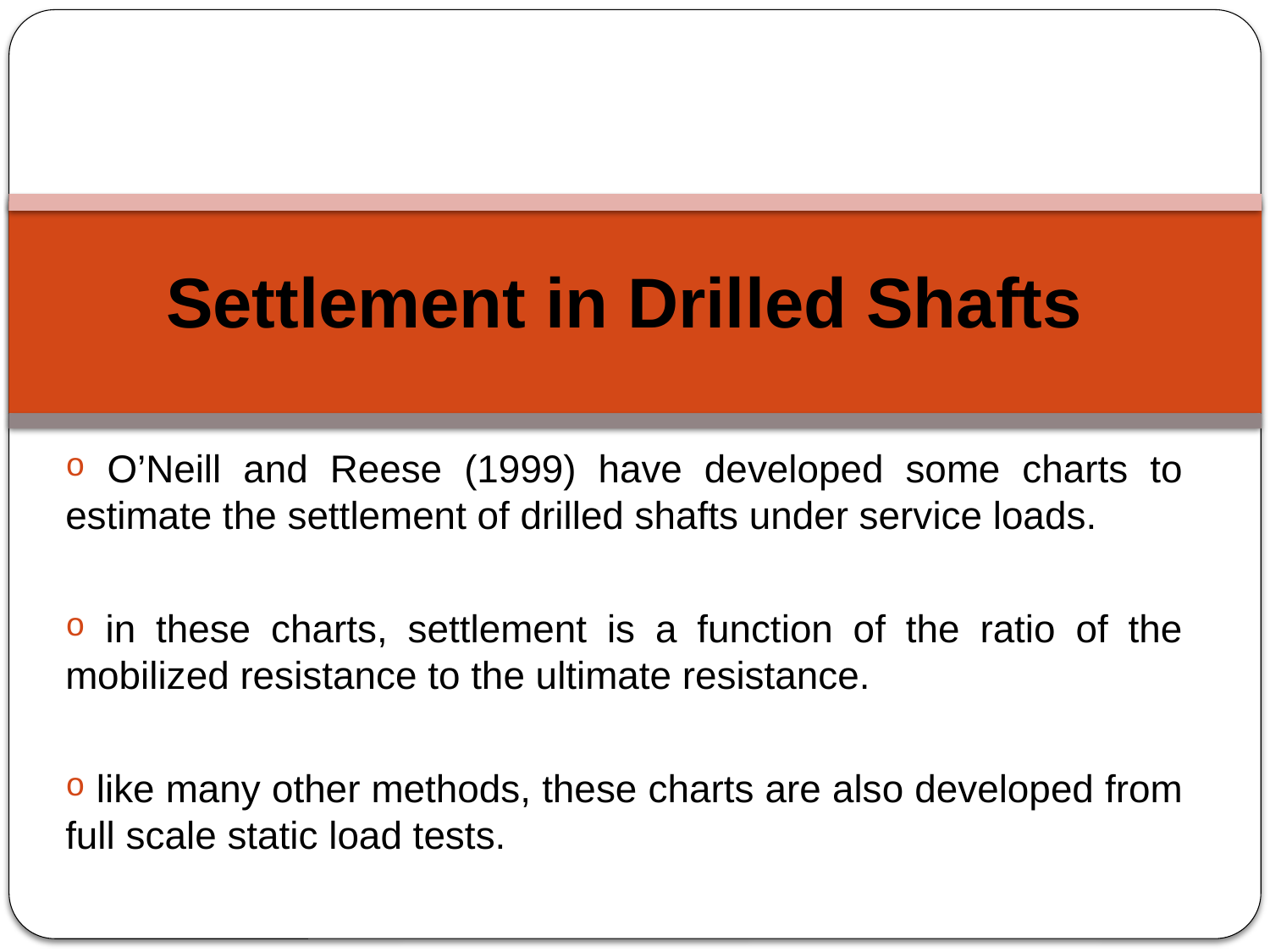

# Settlement in Drilled Shafts

 O’Neill and Reese (1999) have developed some charts to estimate the settlement of drilled shafts under service loads.

 in these charts, settlement is a function of the ratio of the mobilized resistance to the ultimate resistance.

 like many other methods, these charts are also developed from full scale static load tests.